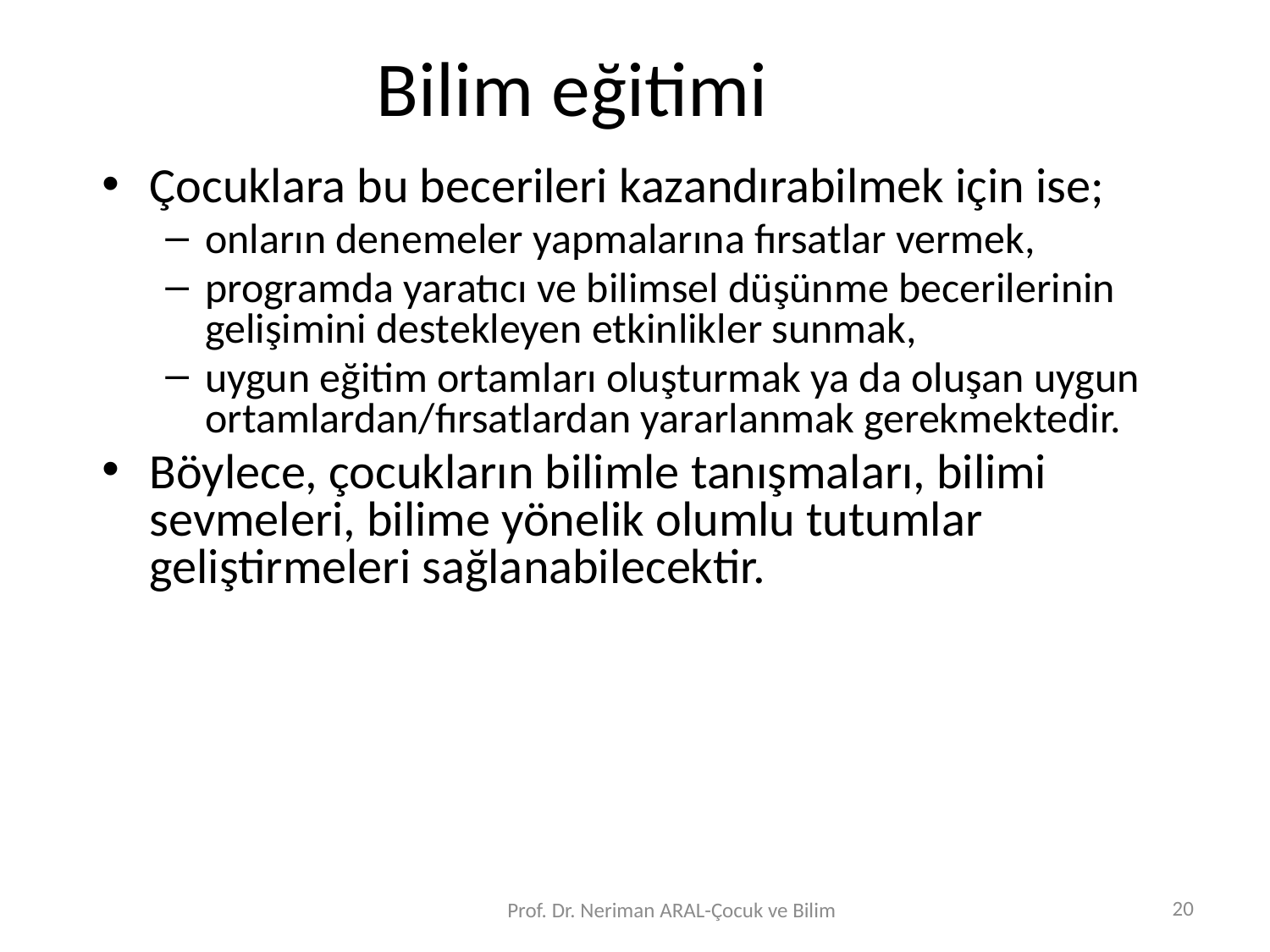

# Bilim eğitimi
Çocuklara bu becerileri kazandırabilmek için ise;
onların denemeler yapmalarına fırsatlar vermek,
programda yaratıcı ve bilimsel düşünme becerilerinin gelişimini destekleyen etkinlikler sunmak,
uygun eğitim ortamları oluşturmak ya da oluşan uygun ortamlardan/fırsatlardan yararlanmak gerekmektedir.
Böylece, çocukların bilimle tanışmaları, bilimi sevmeleri, bilime yönelik olumlu tutumlar geliştirmeleri sağlanabilecektir.
20
Prof. Dr. Neriman ARAL-Çocuk ve Bilim